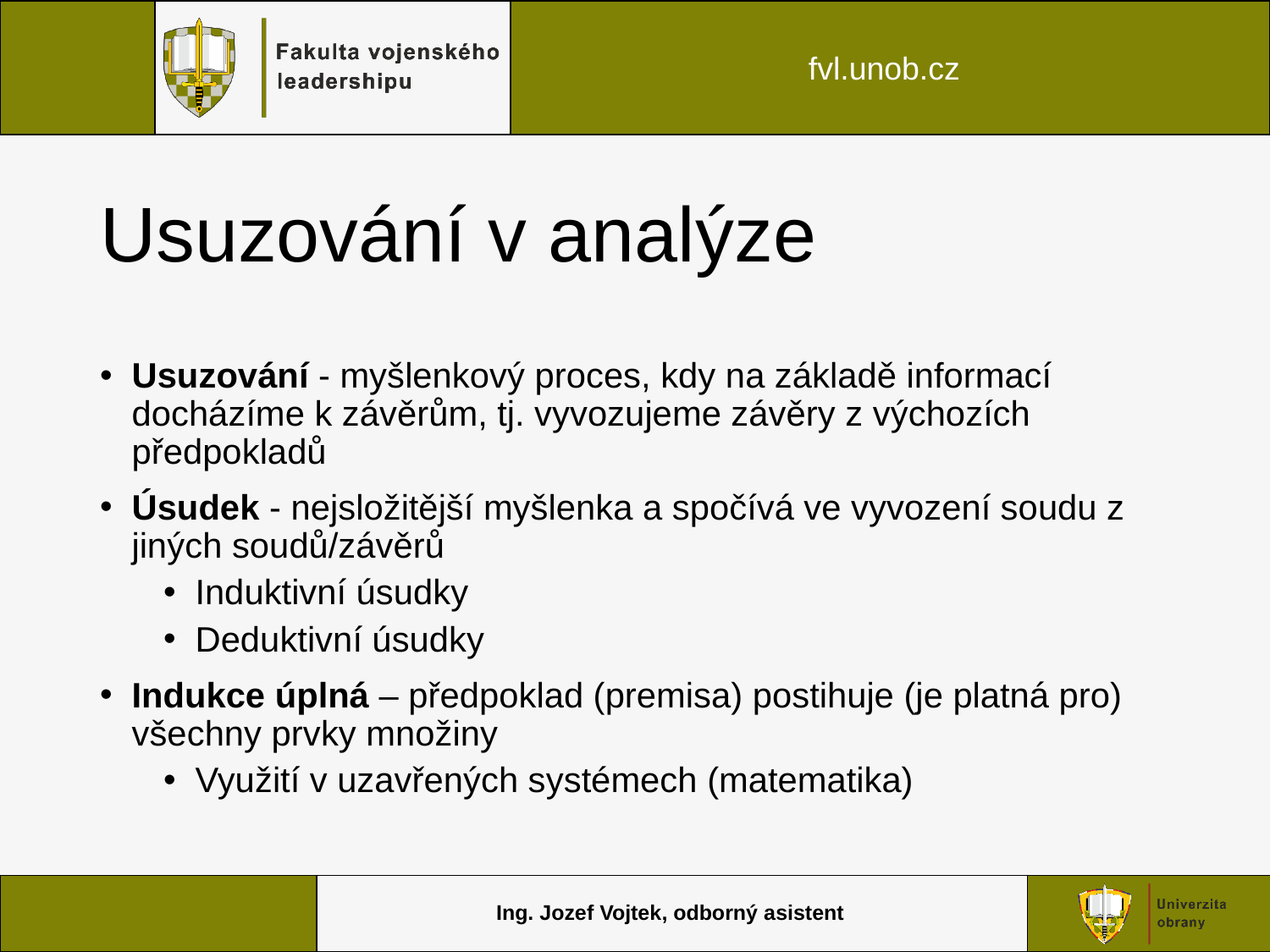

# Usuzování v analýze
Usuzování - myšlenkový proces, kdy na základě informací docházíme k závěrům, tj. vyvozujeme závěry z výchozích předpokladů
Úsudek - nejsložitější myšlenka a spočívá ve vyvození soudu z jiných soudů/závěrů
Induktivní úsudky
Deduktivní úsudky
Indukce úplná – předpoklad (premisa) postihuje (je platná pro) všechny prvky množiny
Využití v uzavřených systémech (matematika)
Ing. Jozef Vojtek, odborný asistent